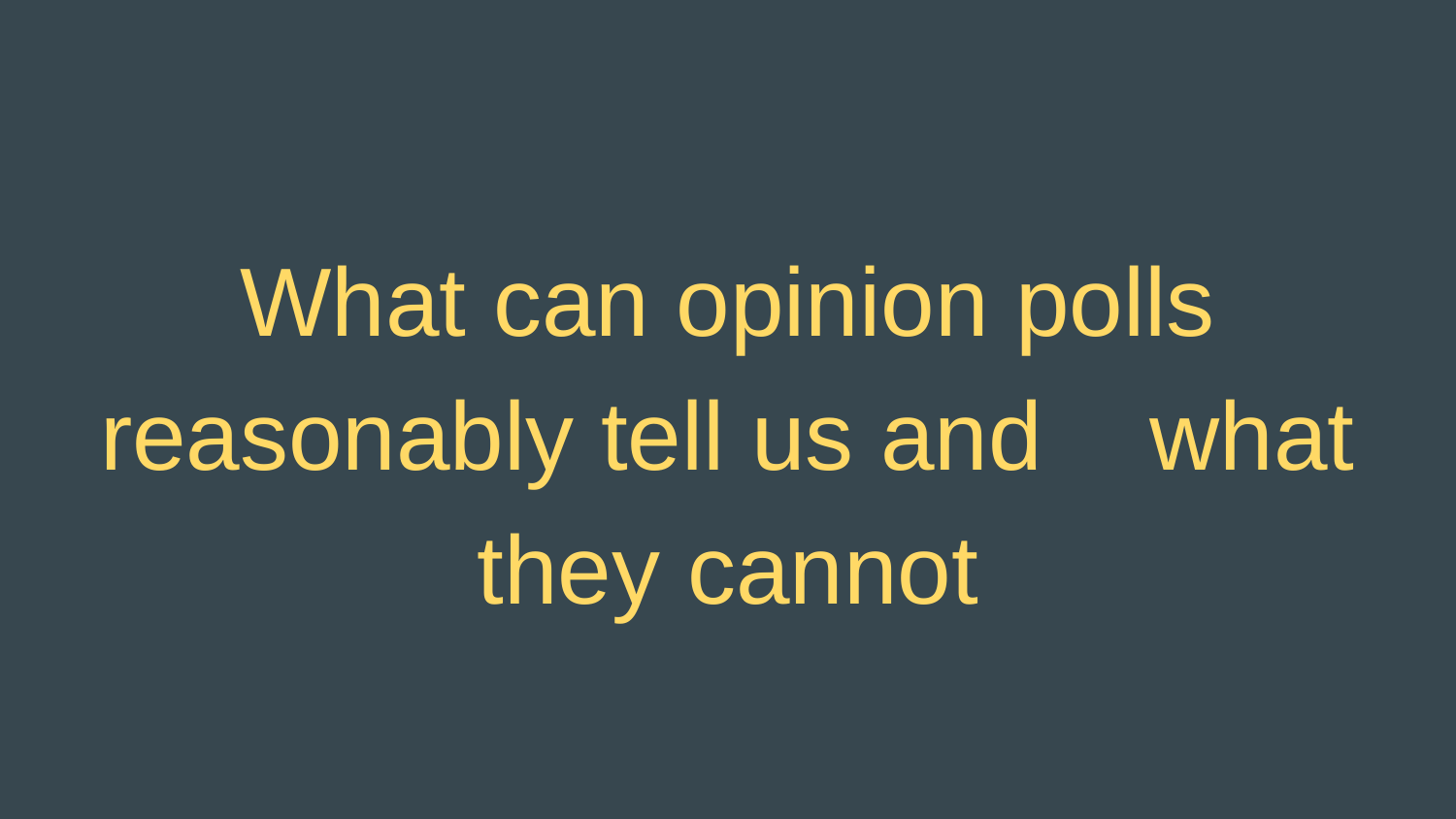

What can opinion polls reasonably tell us and    what they cannot